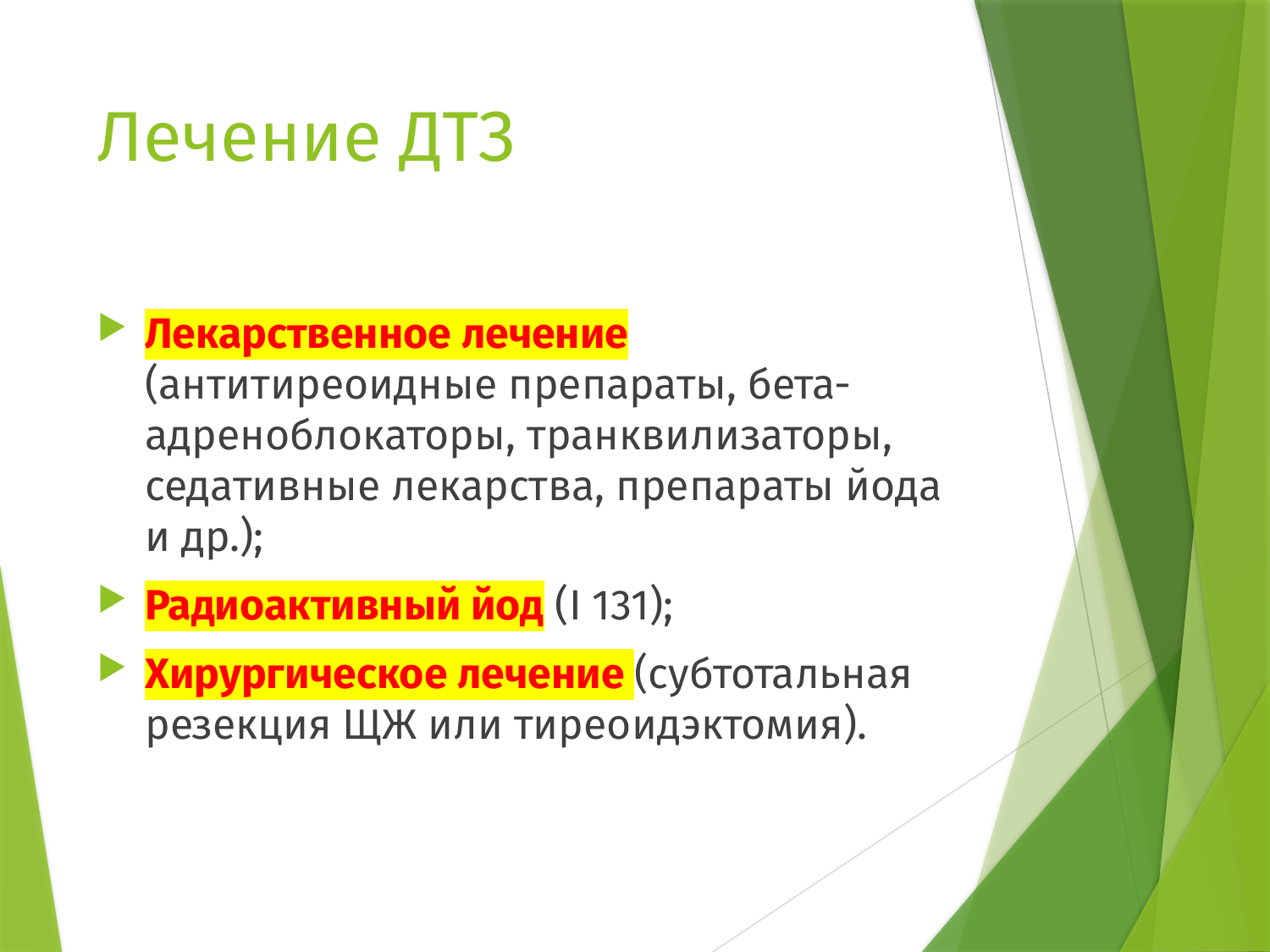

# Лечение ДТЗ
Лекарственное лечение (антитиреоидные препараты, бета-адреноблокаторы, транквилизаторы, седативные лекарства, препараты йода и др.);
Радиоактивный йод (I 131);
Хирургическое лечение (субтотальная резекция ЩЖ или тиреоидэктомия).